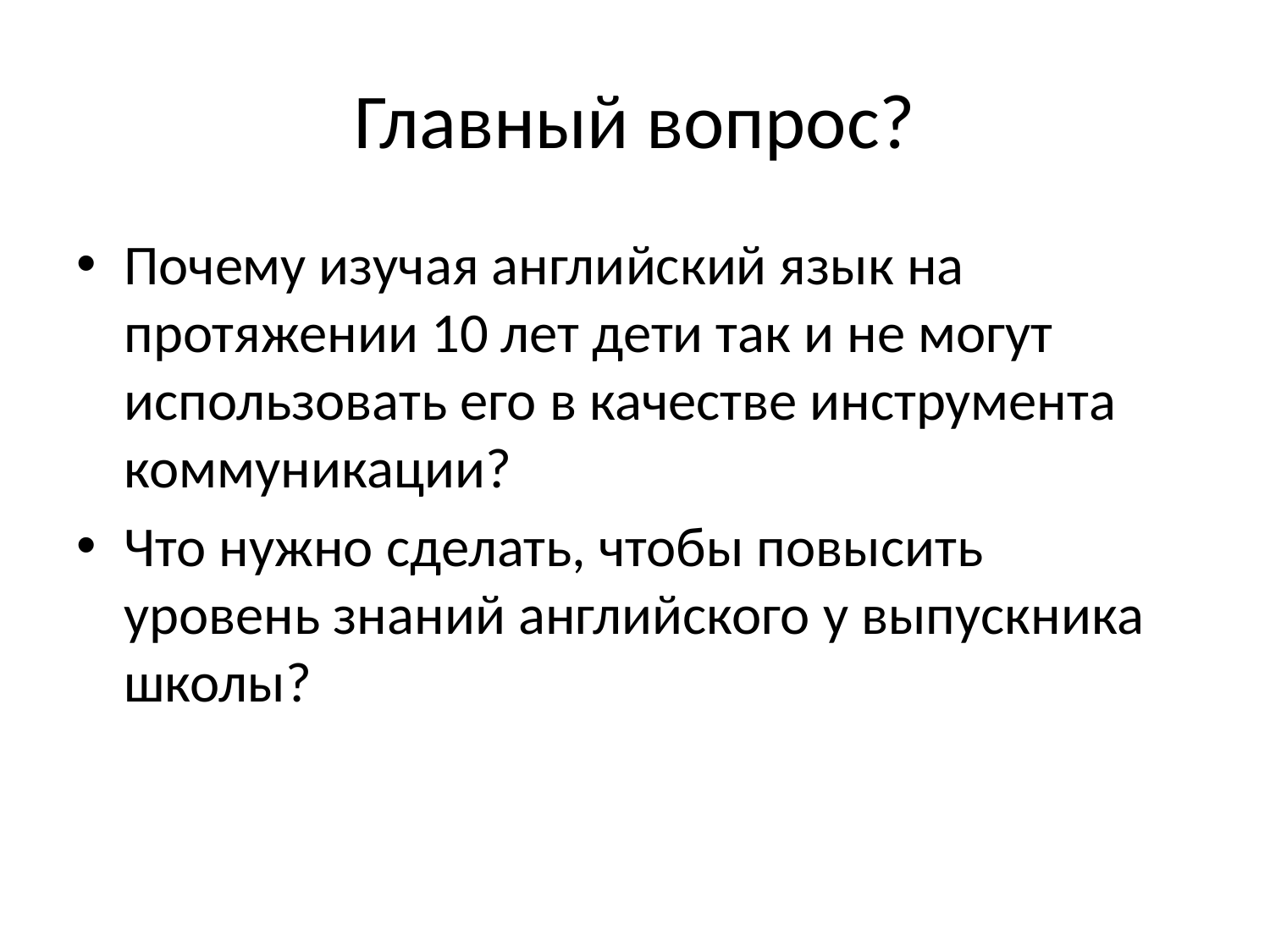

# Главный вопрос?
Почему изучая английский язык на протяжении 10 лет дети так и не могут использовать его в качестве инструмента коммуникации?
Что нужно сделать, чтобы повысить уровень знаний английского у выпускника школы?